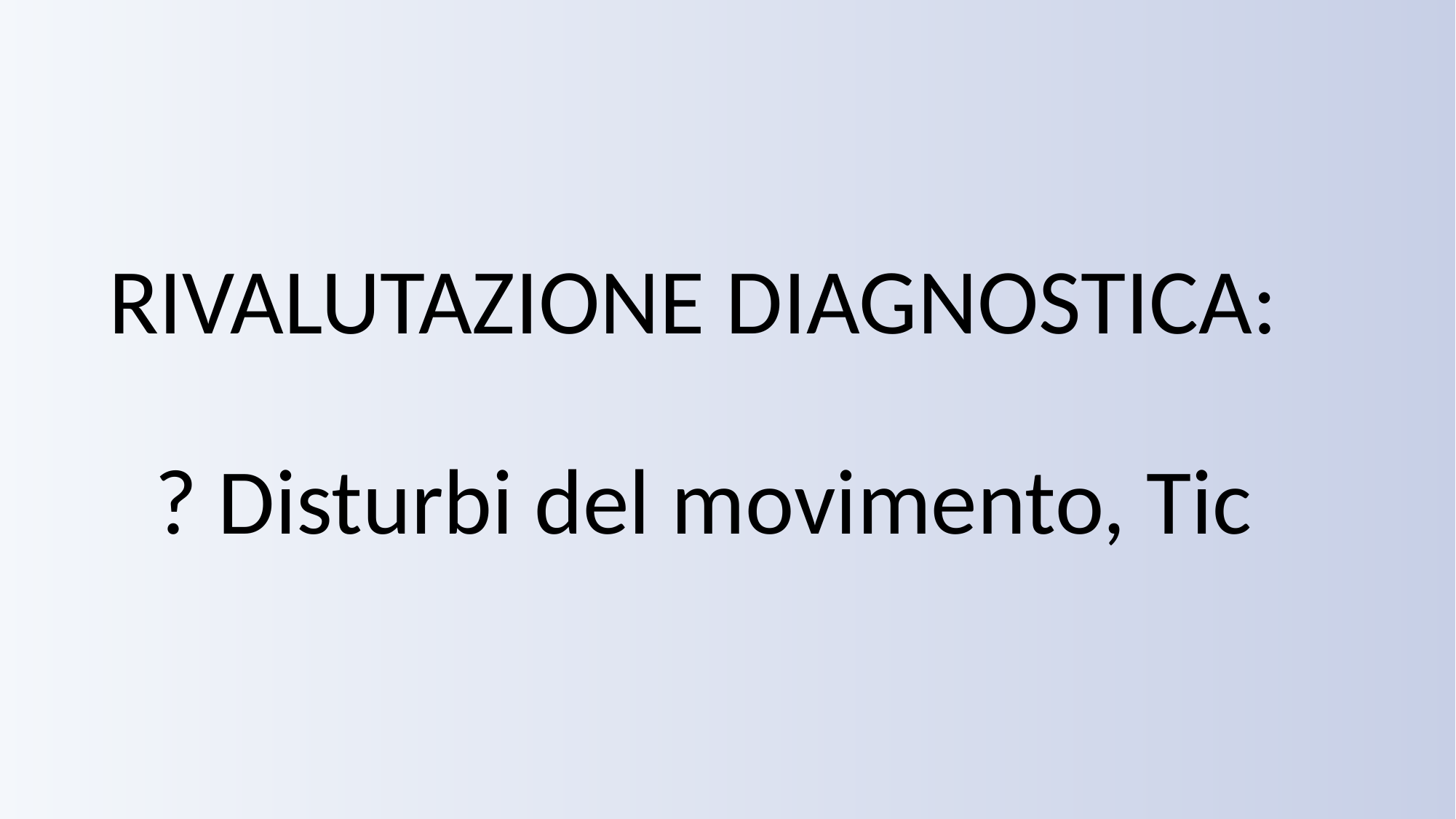

# RIVALUTAZIONE DIAGNOSTICA: ? Disturbi del movimento, Tic